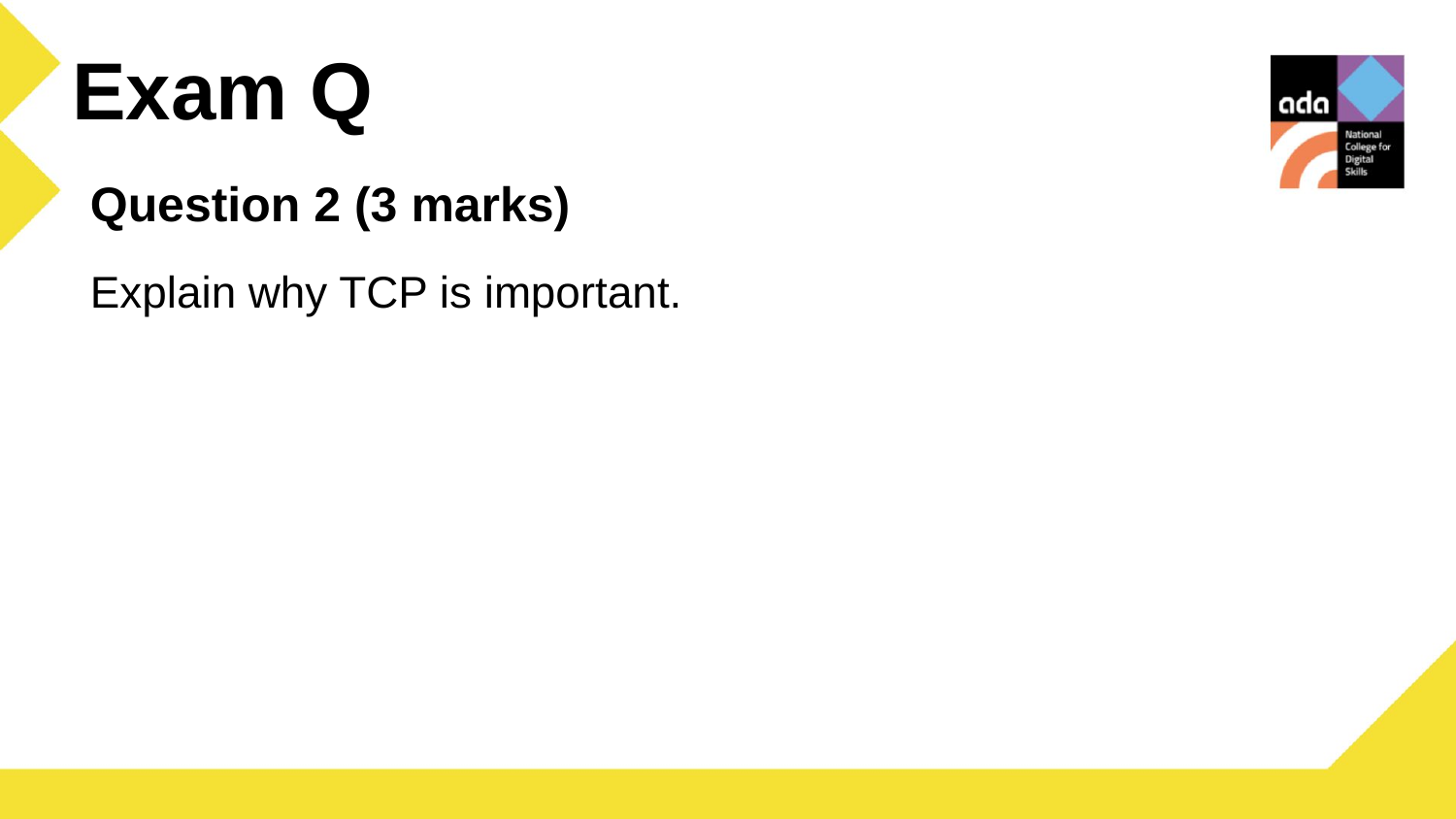

Exam Q
Question 2 (3 marks)
Explain why TCP is important.